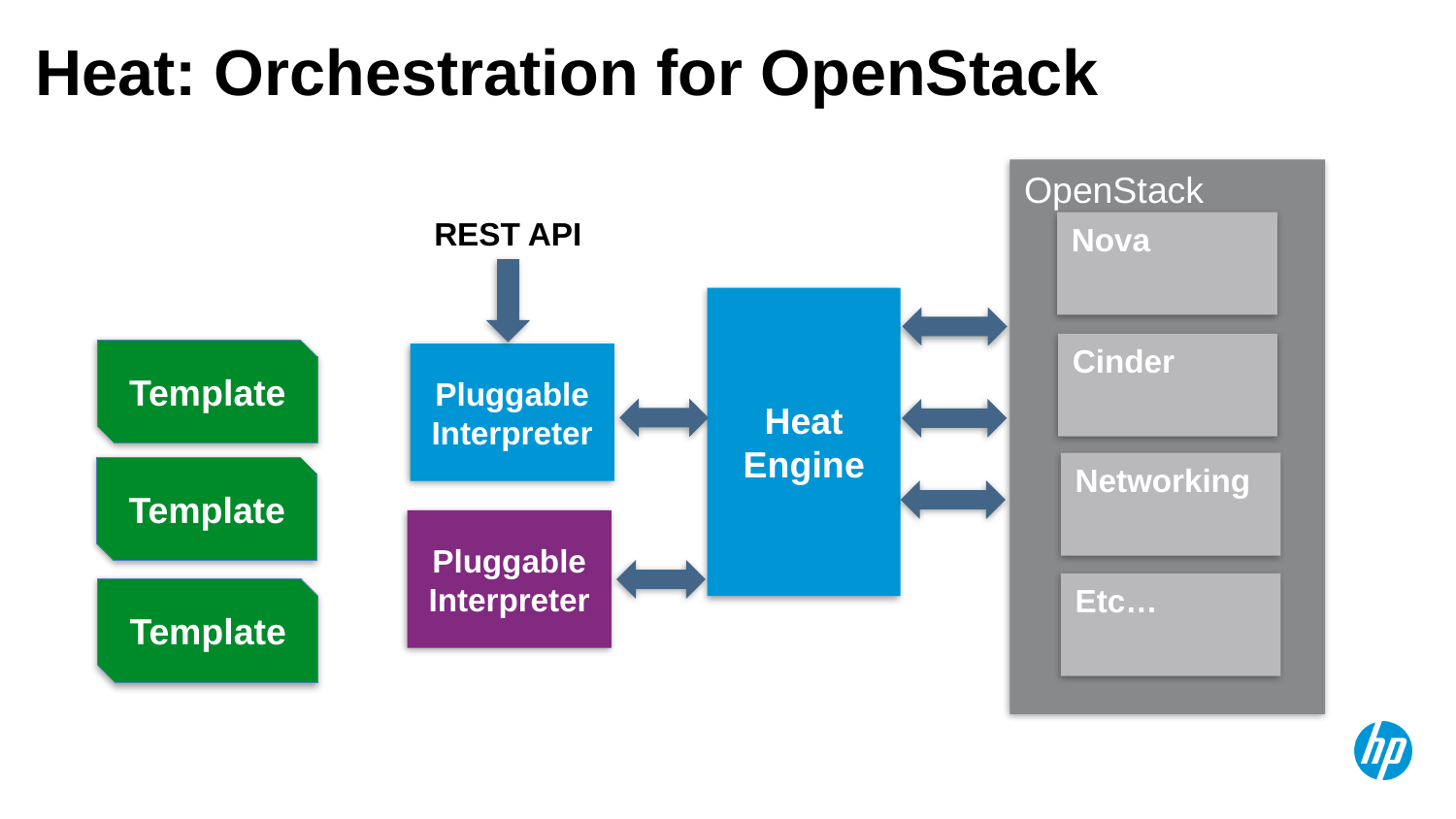

# Heat: Orchestration for OpenStack
OpenStack
REST API
Nova

Heat Engine

Cinder
Template
Pluggable Interpreter

Networking
Template

Pluggable Interpreter

Etc…
Template